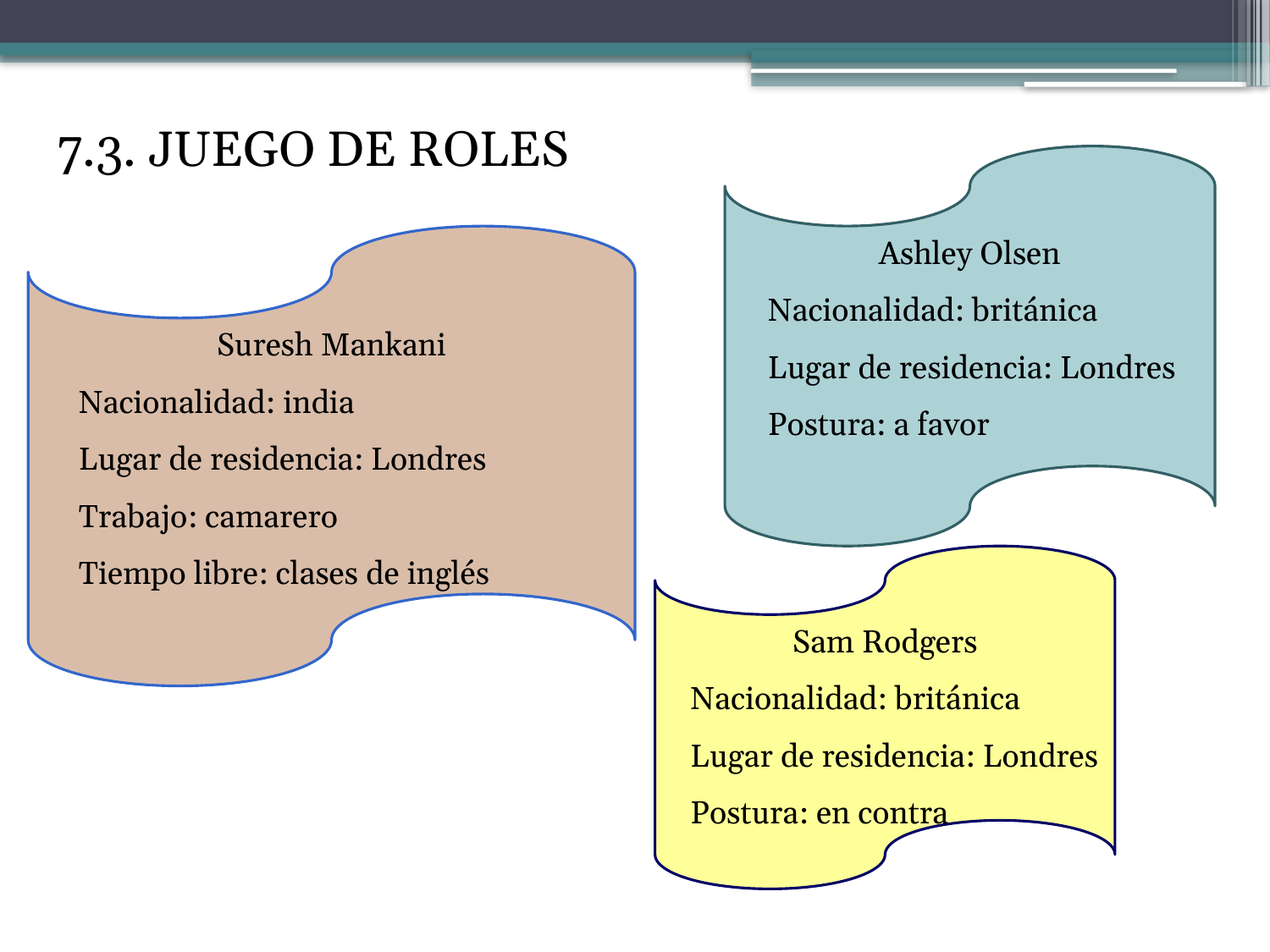

# 7.3. JUEGO DE ROLES
Ashley Olsen
    Nacionalidad: británica
    Lugar de residencia: Londres
    Postura: a favor
Suresh Mankani
     Nacionalidad: india
     Lugar de residencia: Londres
     Trabajo: camarero
     Tiempo libre: clases de inglés

Sam Rodgers
   Nacionalidad: británica
   Lugar de residencia: Londres
   Postura: en contra